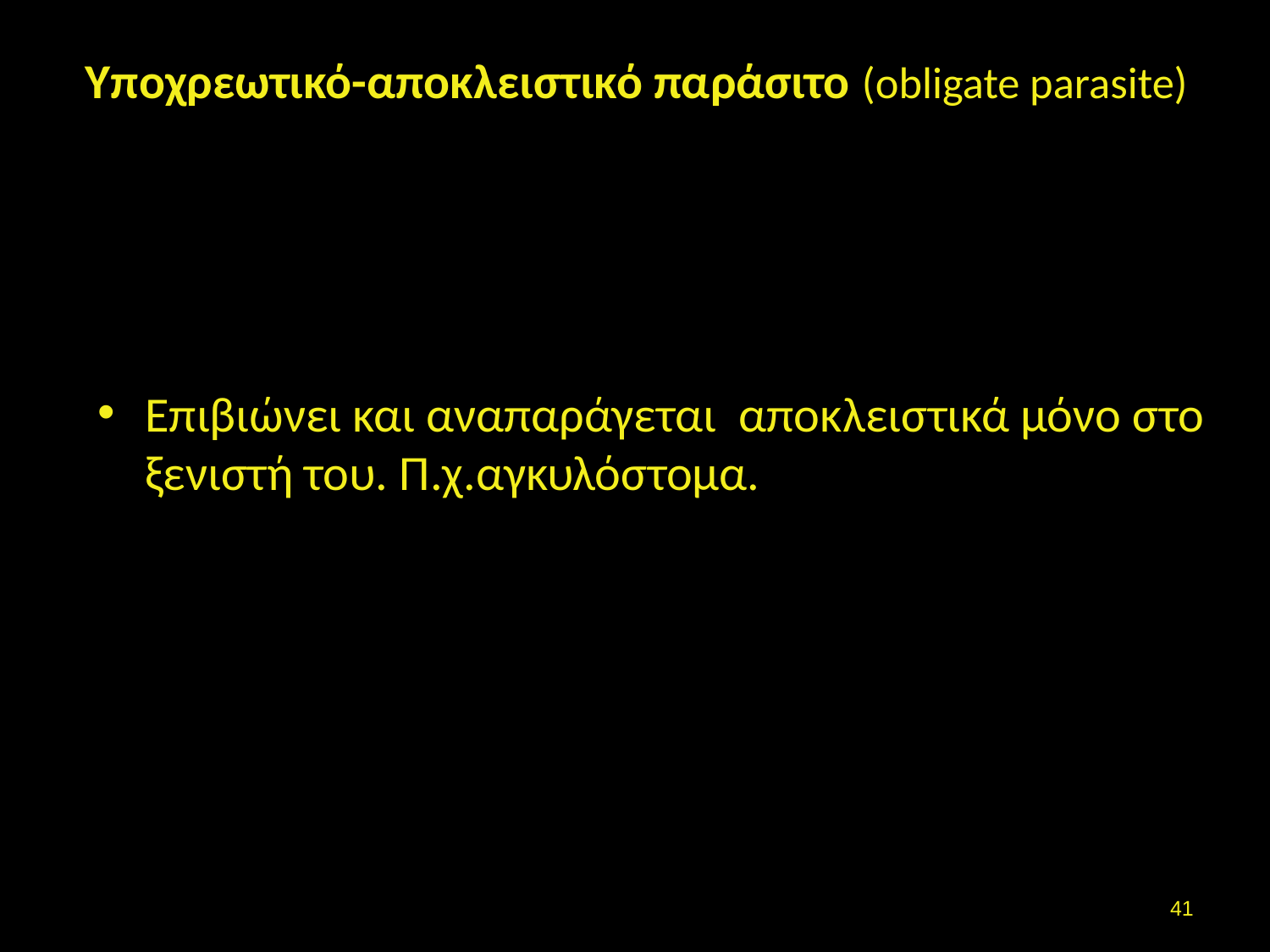

# Υποχρεωτικό-αποκλειστικό παράσιτο (οbligate parasite)
Επιβιώνει και αναπαράγεται  αποκλειστικά μόνο στο ξενιστή του. Π.χ.αγκυλόστομα.

41